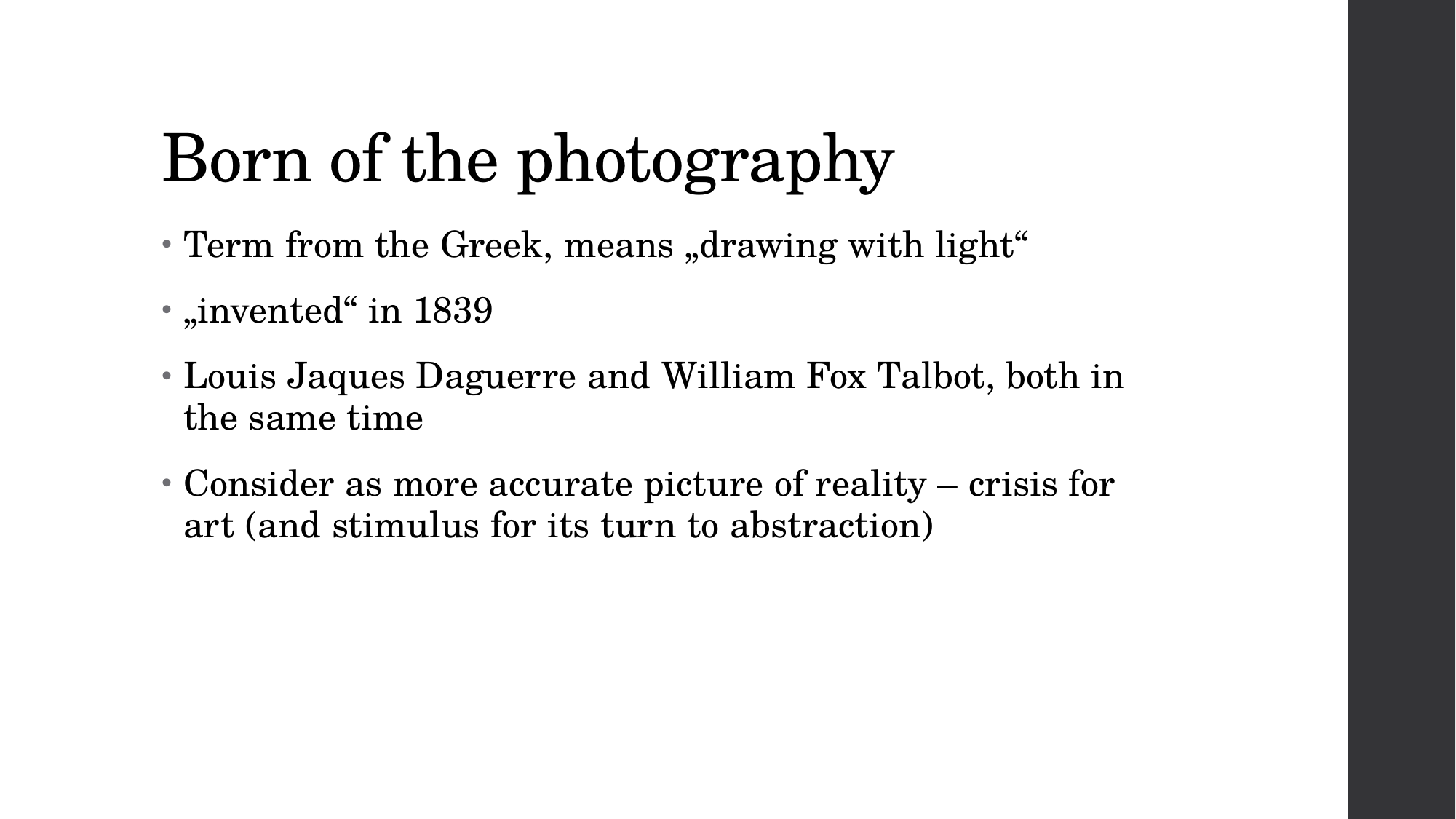

# Born of the photography
Term from the Greek, means „drawing with light“
„invented“ in 1839
Louis Jaques Daguerre and William Fox Talbot, both in the same time
Consider as more accurate picture of reality – crisis for art (and stimulus for its turn to abstraction)